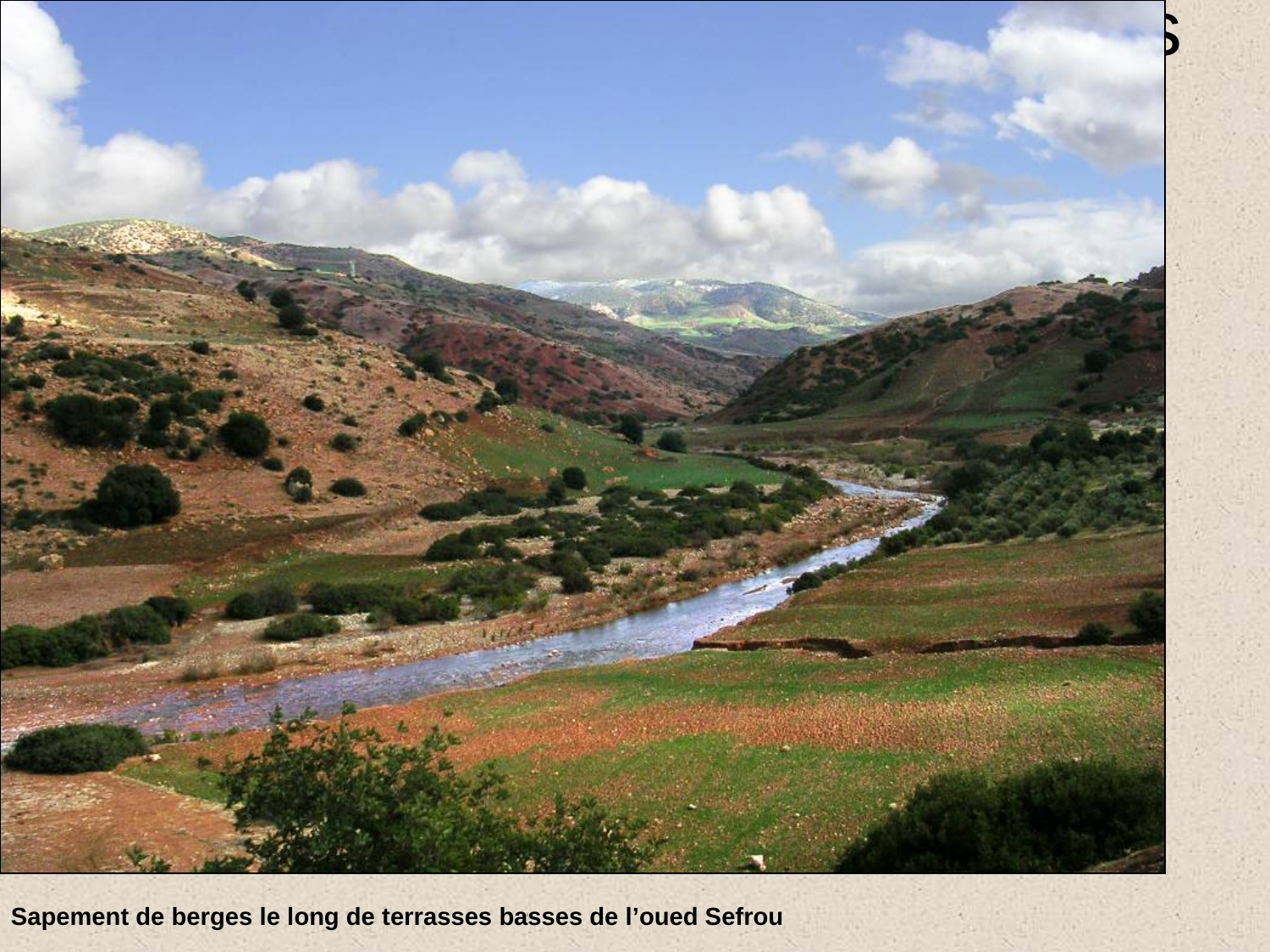

# Photo 1/2. Sapement de berges le long de terrasses basses récentes (oued Sefrou).
Sapement de berges le long de terrasses basses de l’oued Sefrou